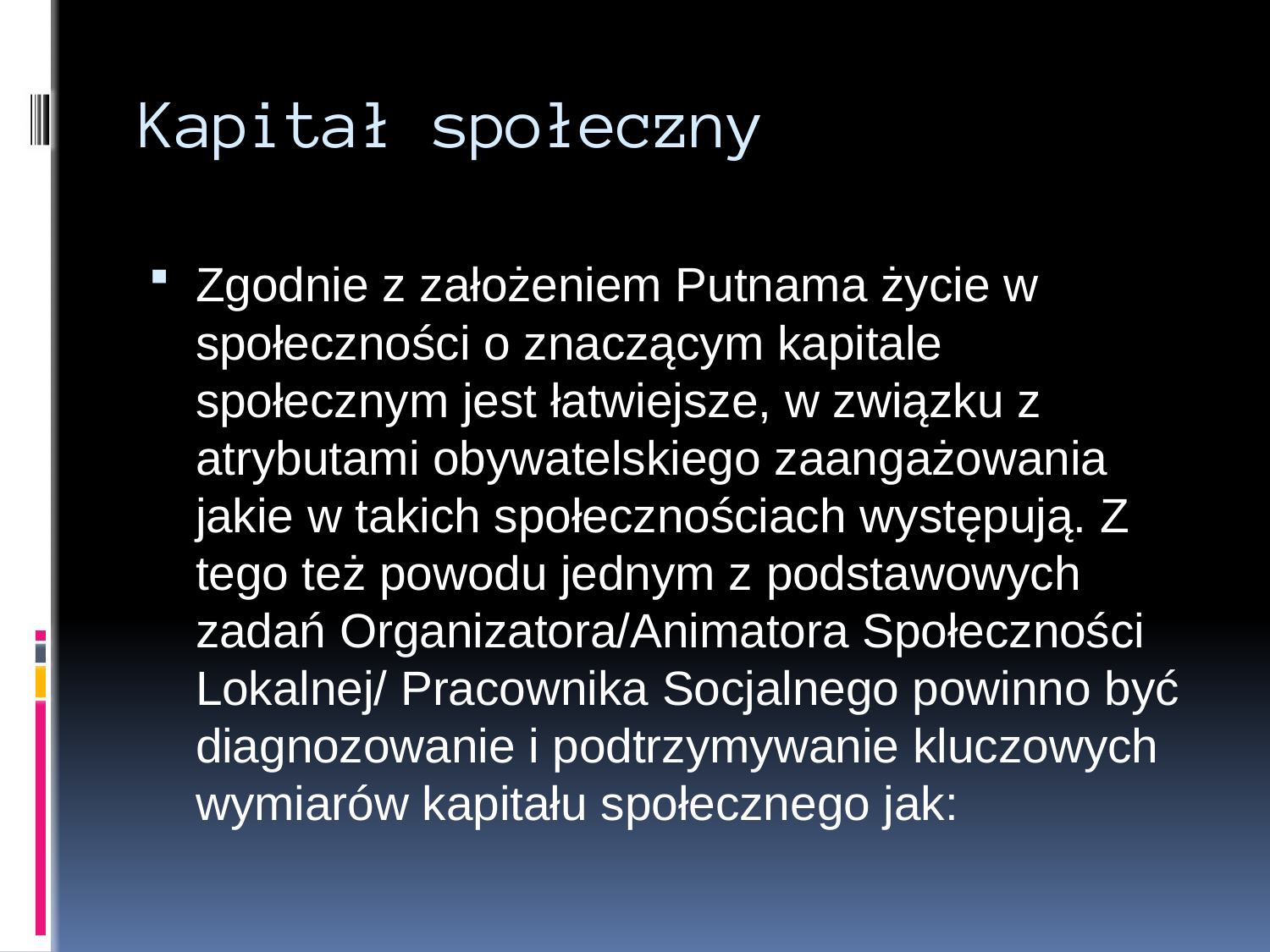

# Kapitał społeczny
Zgodnie z założeniem Putnama życie w społeczności o znaczącym kapitale społecznym jest łatwiejsze, w związku z atrybutami obywatelskiego zaangażowania jakie w takich społecznościach występują. Z tego też powodu jednym z podstawowych zadań Organizatora/Animatora Społeczności Lokalnej/ Pracownika Socjalnego powinno być diagnozowanie i podtrzymywanie kluczowych wymiarów kapitału społecznego jak: